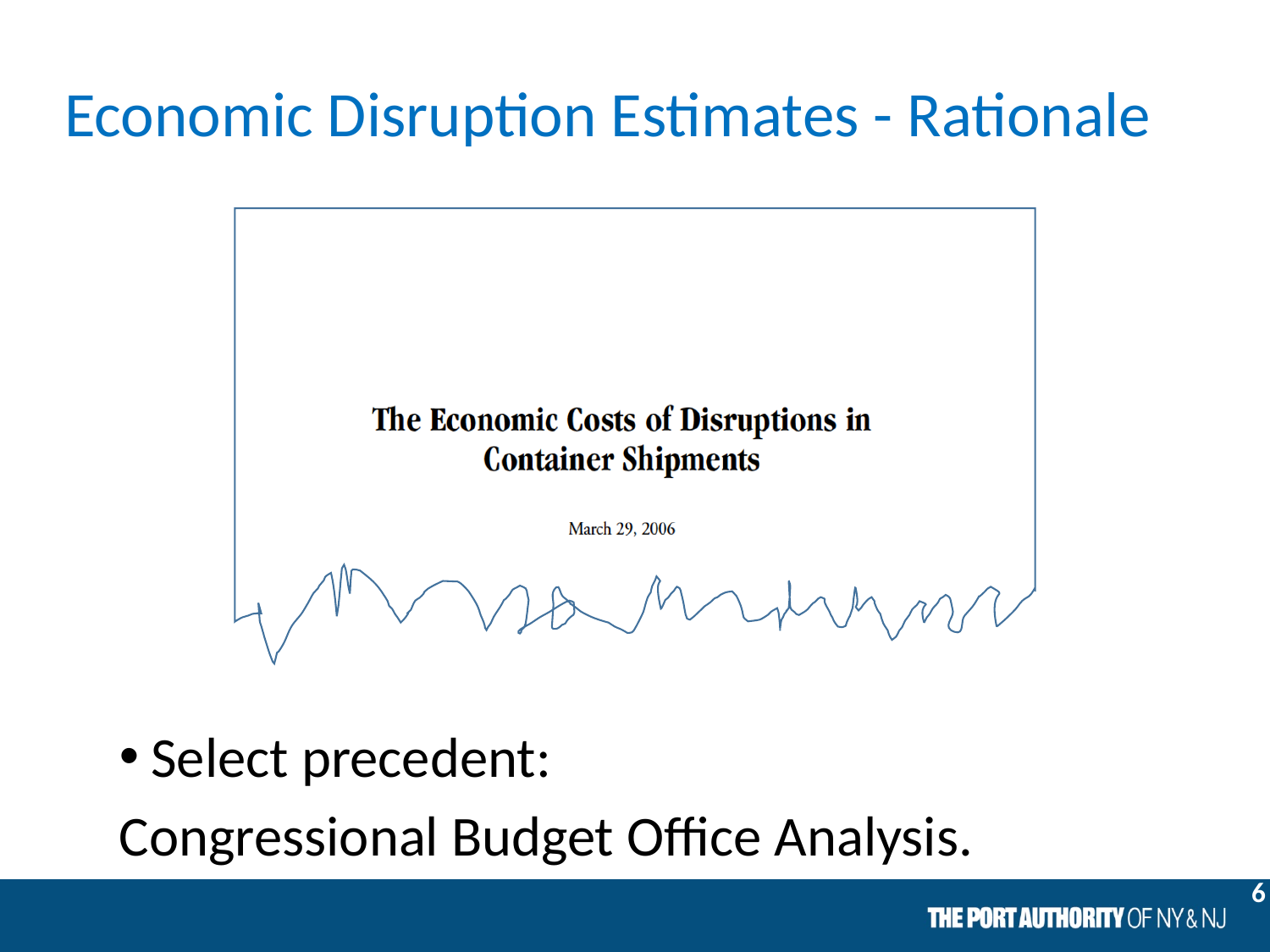

# Economic Disruption Estimates - Rationale

Select precedent:
Congressional Budget Office Analysis.
6